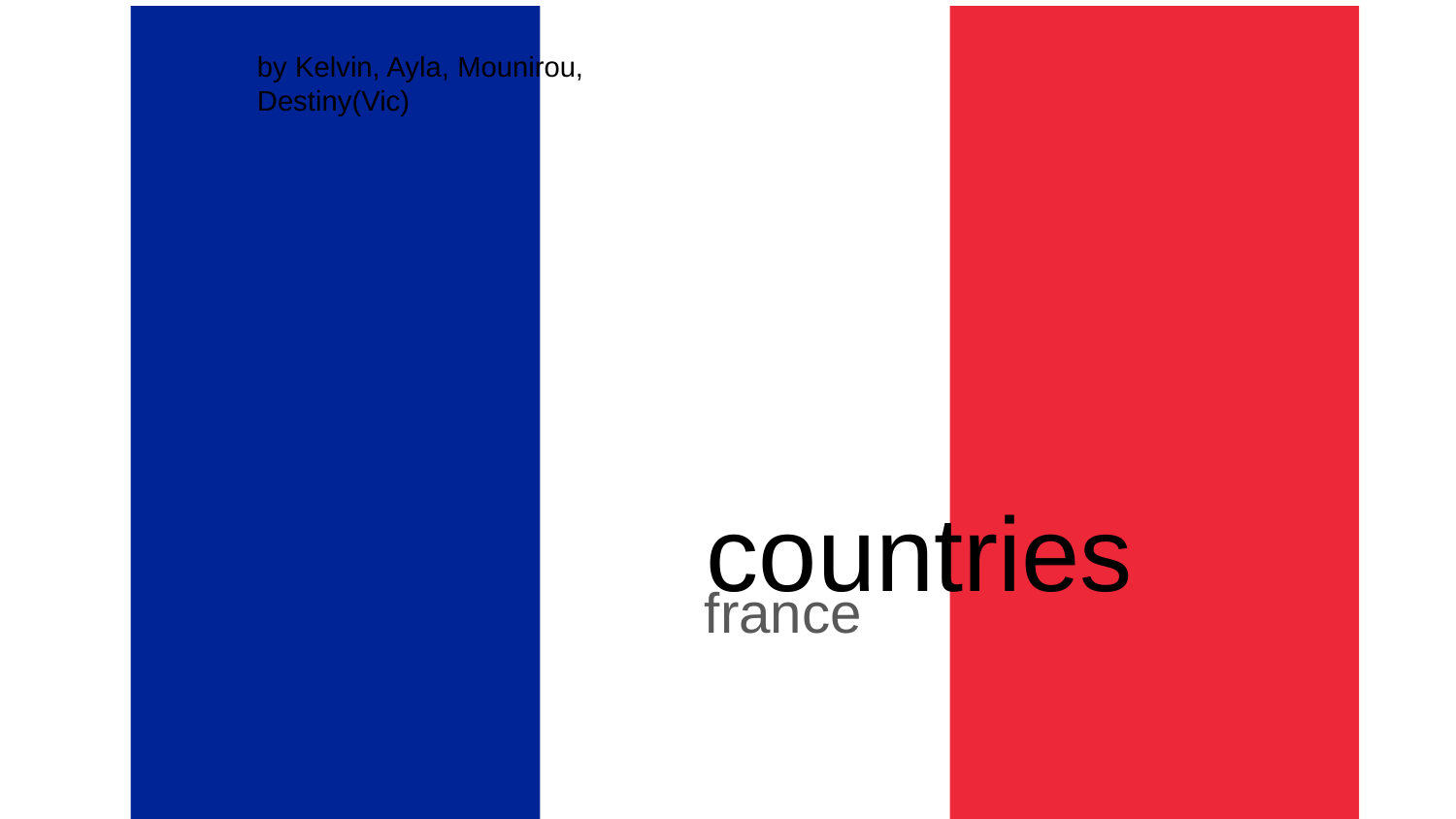

by Kelvin, Ayla, Mounirou, Destiny(Vic)
# countries
france